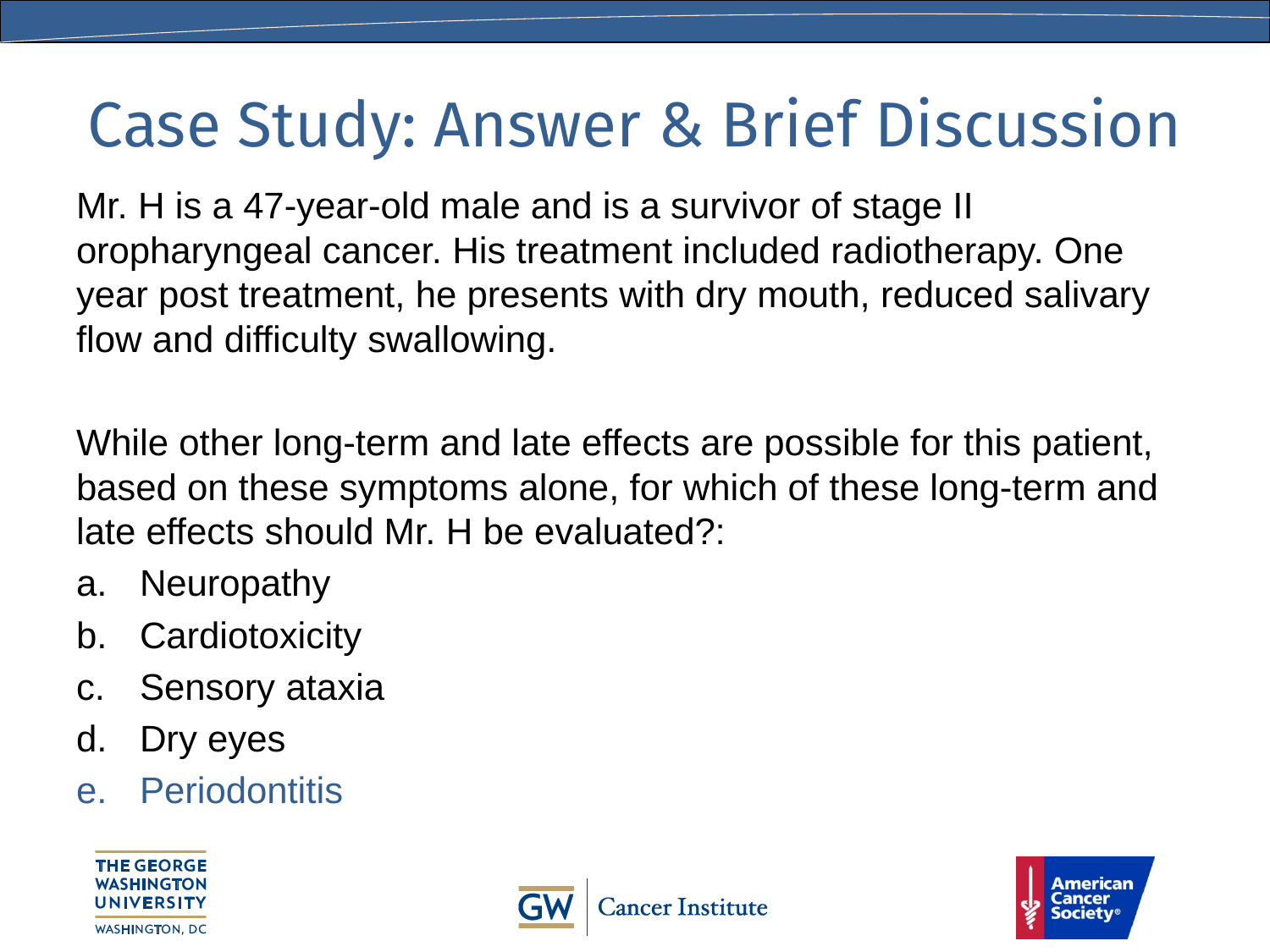

# Case Study: Answer & Brief Discussion
Mr. H is a 47-year-old male and is a survivor of stage II oropharyngeal cancer. His treatment included radiotherapy. One year post treatment, he presents with dry mouth, reduced salivary flow and difficulty swallowing.

While other long-term and late effects are possible for this patient, based on these symptoms alone, for which of these long-term and late effects should Mr. H be evaluated?:
Neuropathy
Cardiotoxicity
Sensory ataxia
Dry eyes
Periodontitis